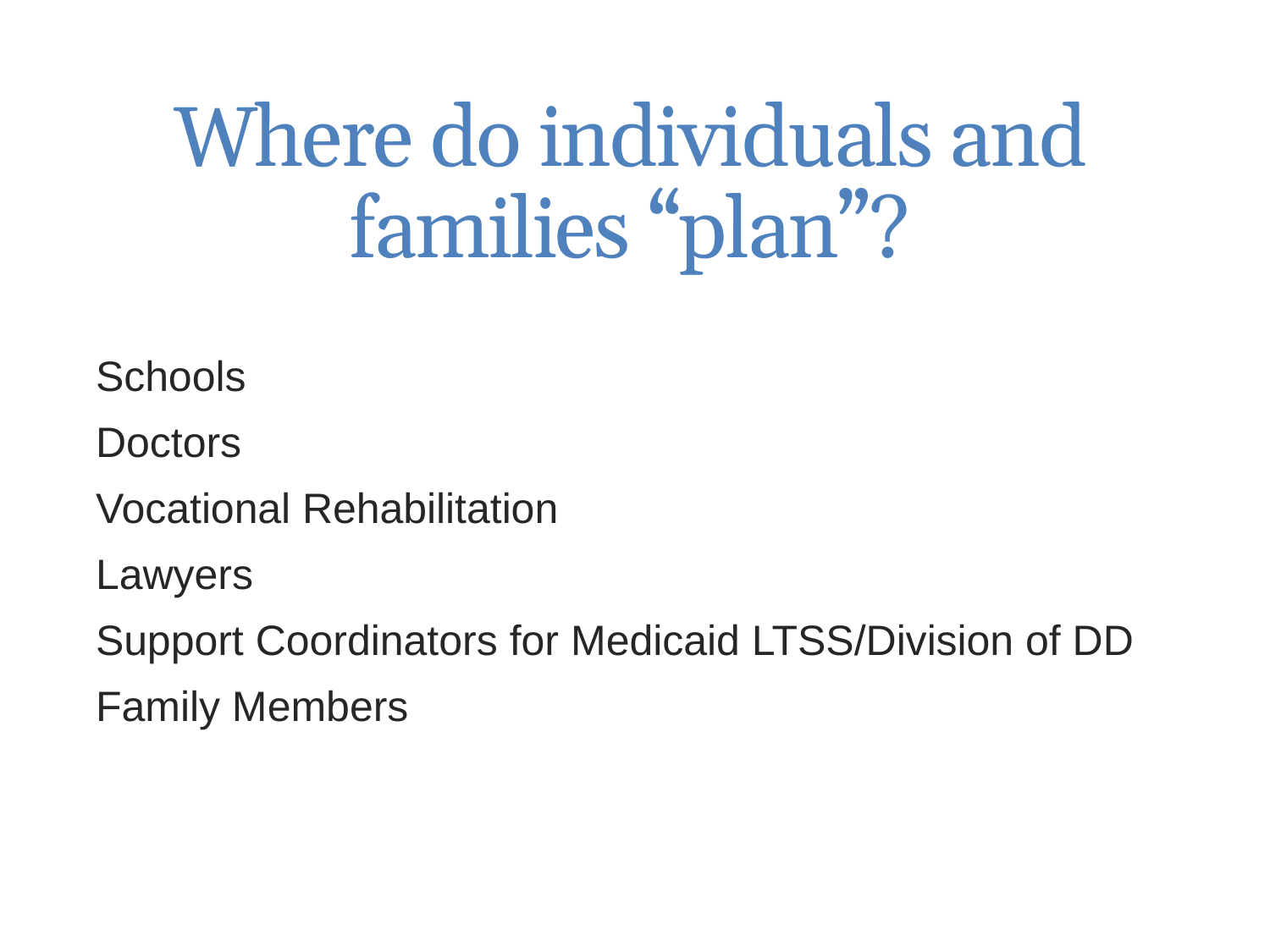

# Where do individuals and families “plan”?

Schools
Doctors
Vocational Rehabilitation
Lawyers
Support Coordinators for Medicaid LTSS/Division of DD
Family Members